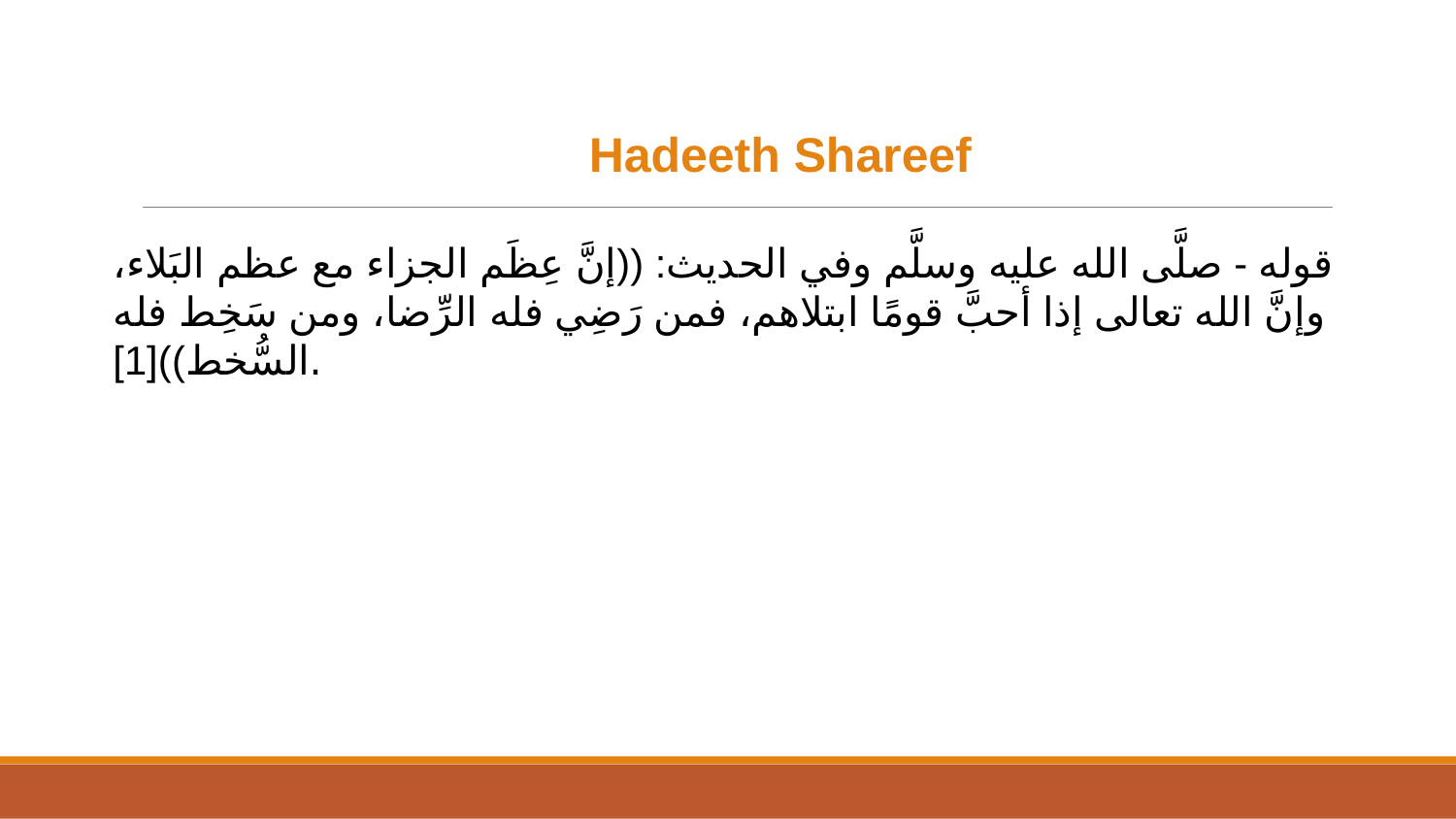

Hadeeth Shareef
قوله - صلَّى الله عليه وسلَّم وفي الحديث: ((إنَّ عِظَم الجزاء مع عظم البَلاء، وإنَّ الله تعالى إذا أحبَّ قومًا ابتلاهم، فمن رَضِي فله الرِّضا، ومن سَخِط فله السُّخط))[1].